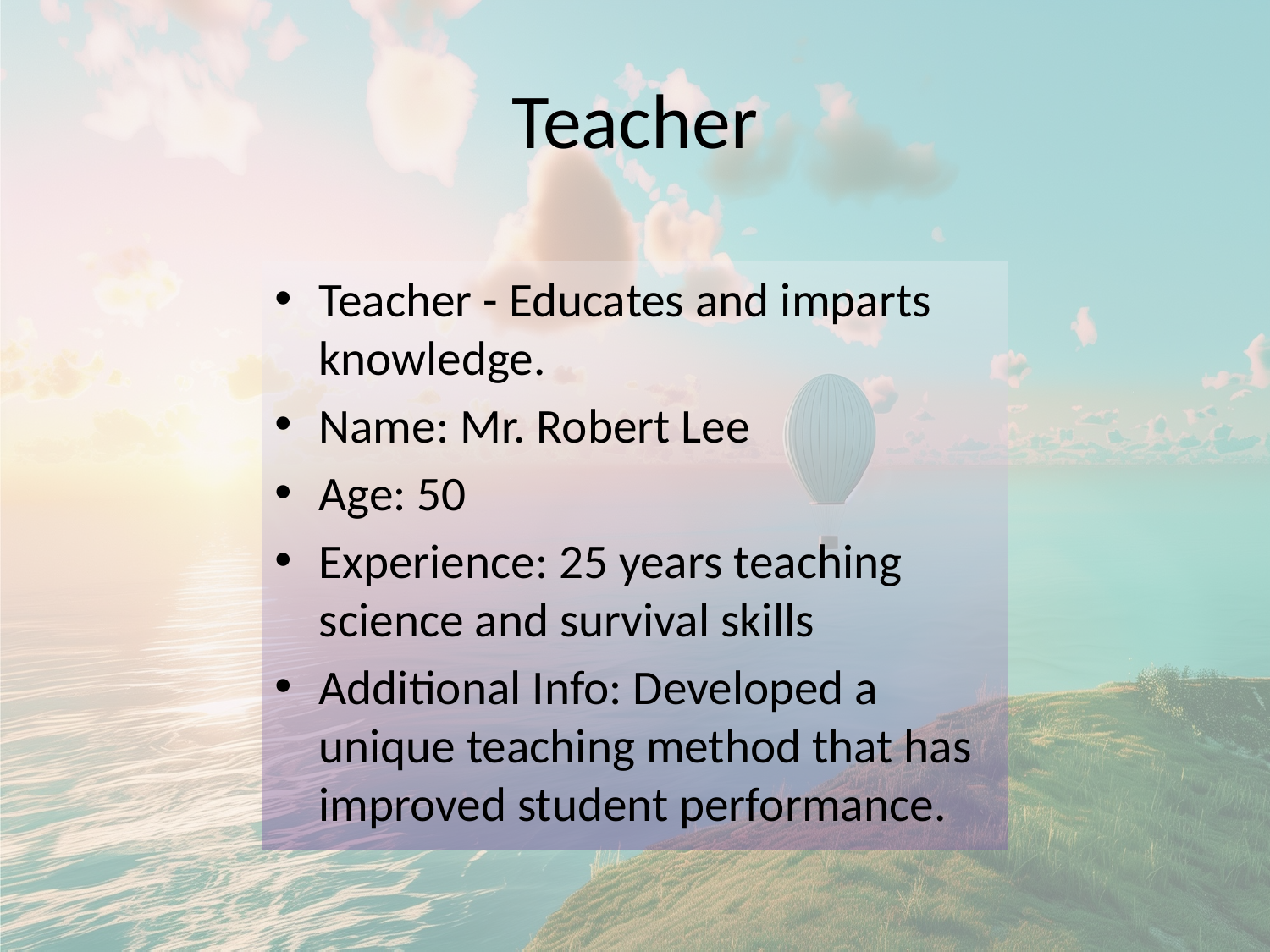

# Teacher
Teacher - Educates and imparts knowledge.
Name: Mr. Robert Lee
Age: 50
Experience: 25 years teaching science and survival skills
Additional Info: Developed a unique teaching method that has improved student performance.